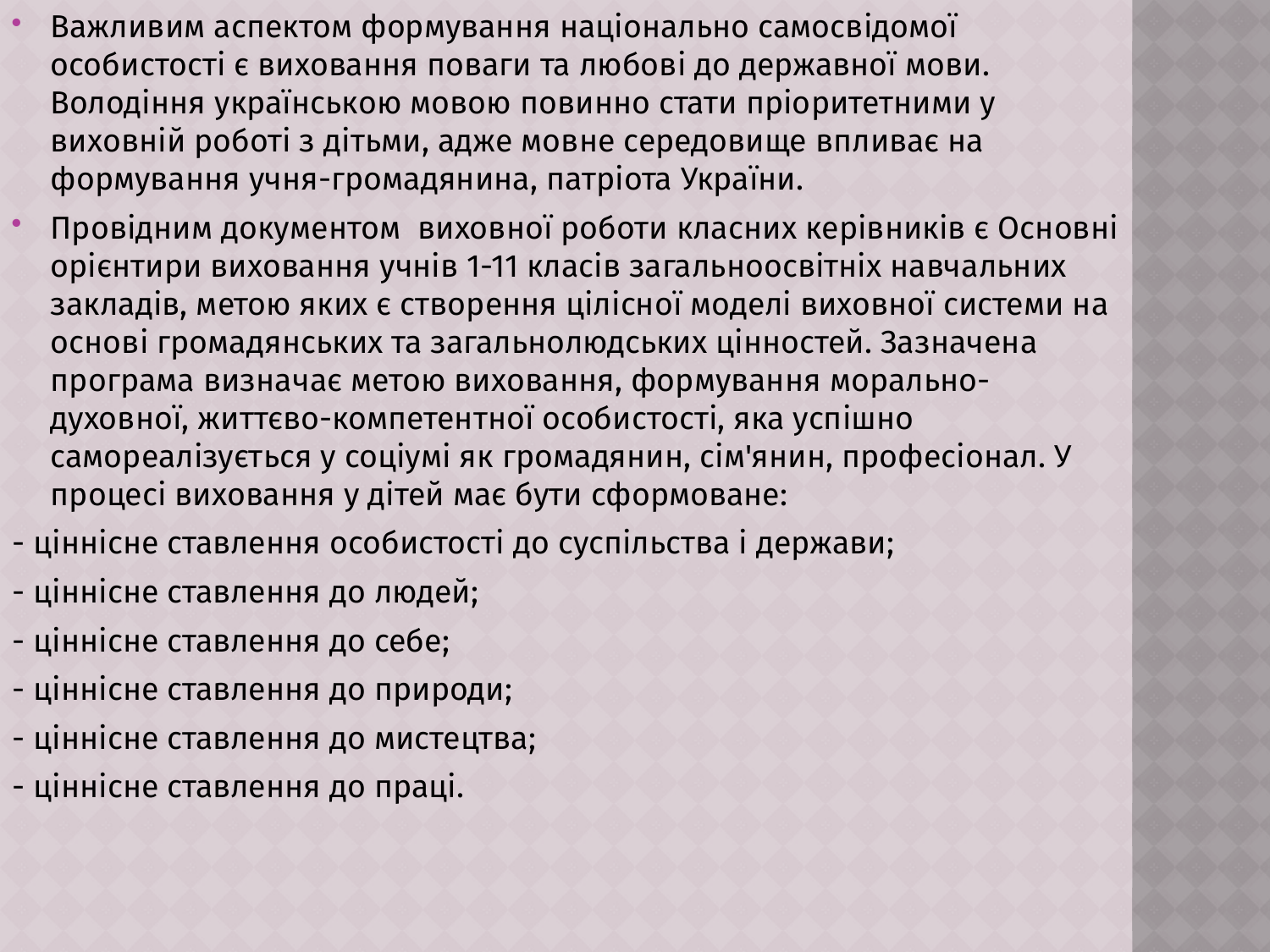

Важливим аспектом формування національно самосвідомої особистості є виховання поваги та любові до державної мови. Володіння українською мовою повинно стати пріоритетними у виховній роботі з дітьми, адже мовне середовище впливає на формування учня-громадянина, патріота України.
Провідним документом  виховної роботи класних керівників є Основні орієнтири виховання учнів 1-11 класів загальноосвітніх навчальних закладів, метою яких є створення цілісної моделі виховної системи на основі громадянських та загальнолюдських цінностей. Зазначена програма визначає метою виховання, формування морально-духовної, життєво-компетентної особистості, яка успішно самореалізується у соціумі як громадянин, сім'янин, професіонал. У процесі виховання у дітей має бути сформоване:
- ціннісне ставлення особистості до суспільства і держави;
- ціннісне ставлення до людей;
- ціннісне ставлення до себе;
- ціннісне ставлення до природи;
- ціннісне ставлення до мистецтва;
- ціннісне ставлення до праці.